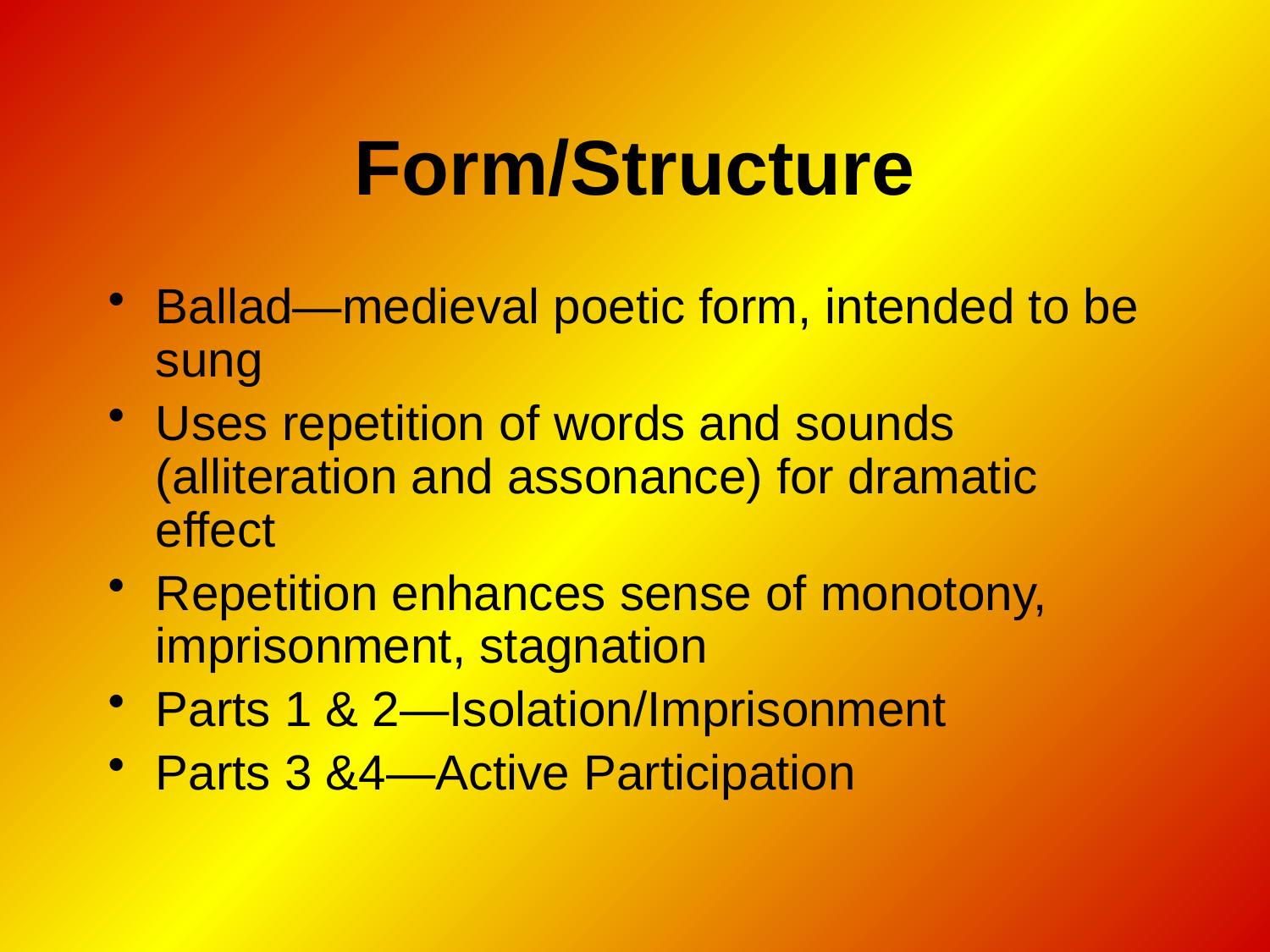

# Form/Structure
Ballad—medieval poetic form, intended to be sung
Uses repetition of words and sounds (alliteration and assonance) for dramatic effect
Repetition enhances sense of monotony, imprisonment, stagnation
Parts 1 & 2—Isolation/Imprisonment
Parts 3 &4—Active Participation